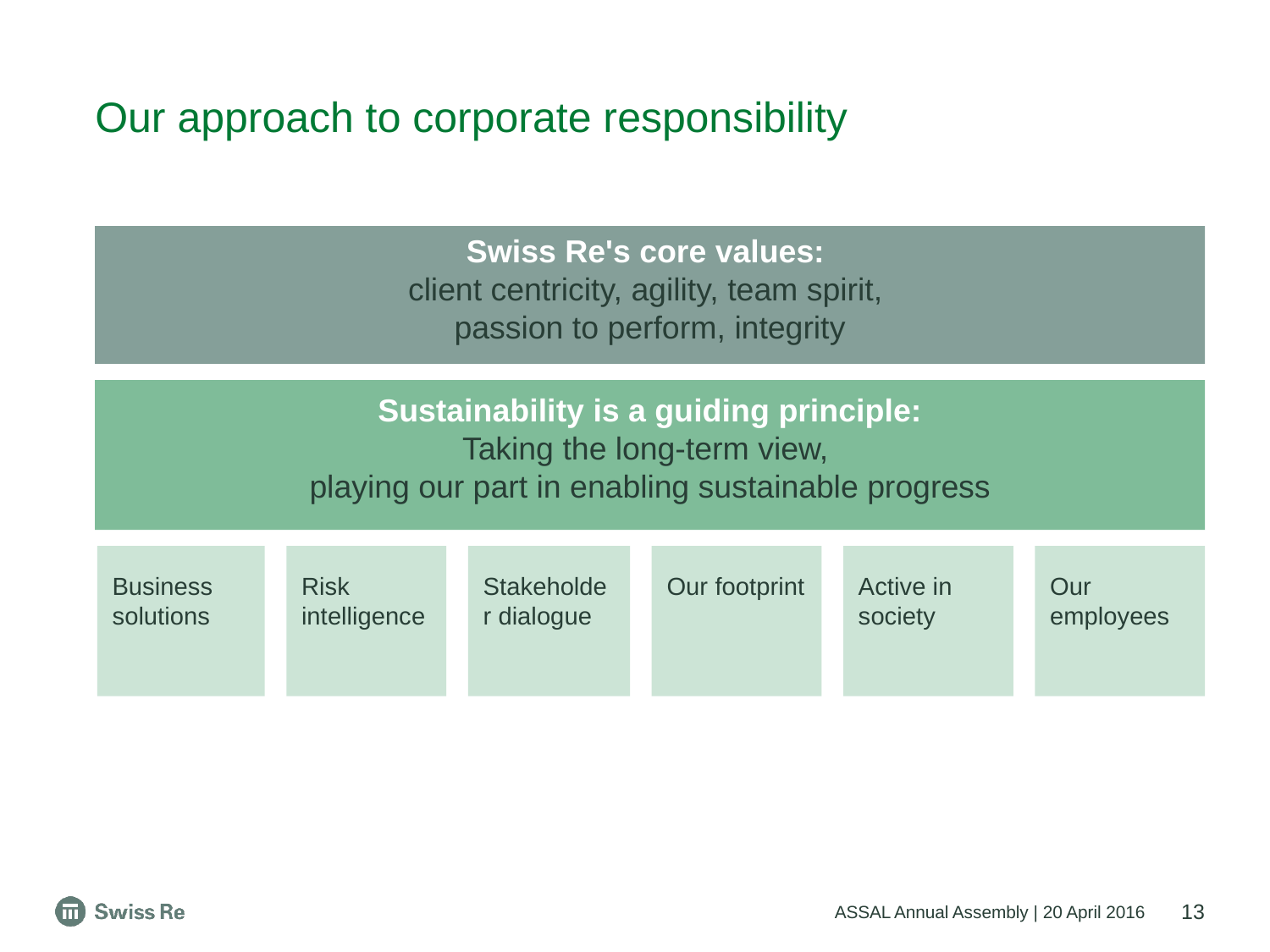

# Our approach to corporate responsibility
Swiss Re's core values:
client centricity, agility, team spirit,
passion to perform, integrity
Sustainability is a guiding principle:
Taking the long-term view,
playing our part in enabling sustainable progress
Business solutions
Risk intelligence
Stakeholder dialogue
Our footprint

Active in society

Our employees
13